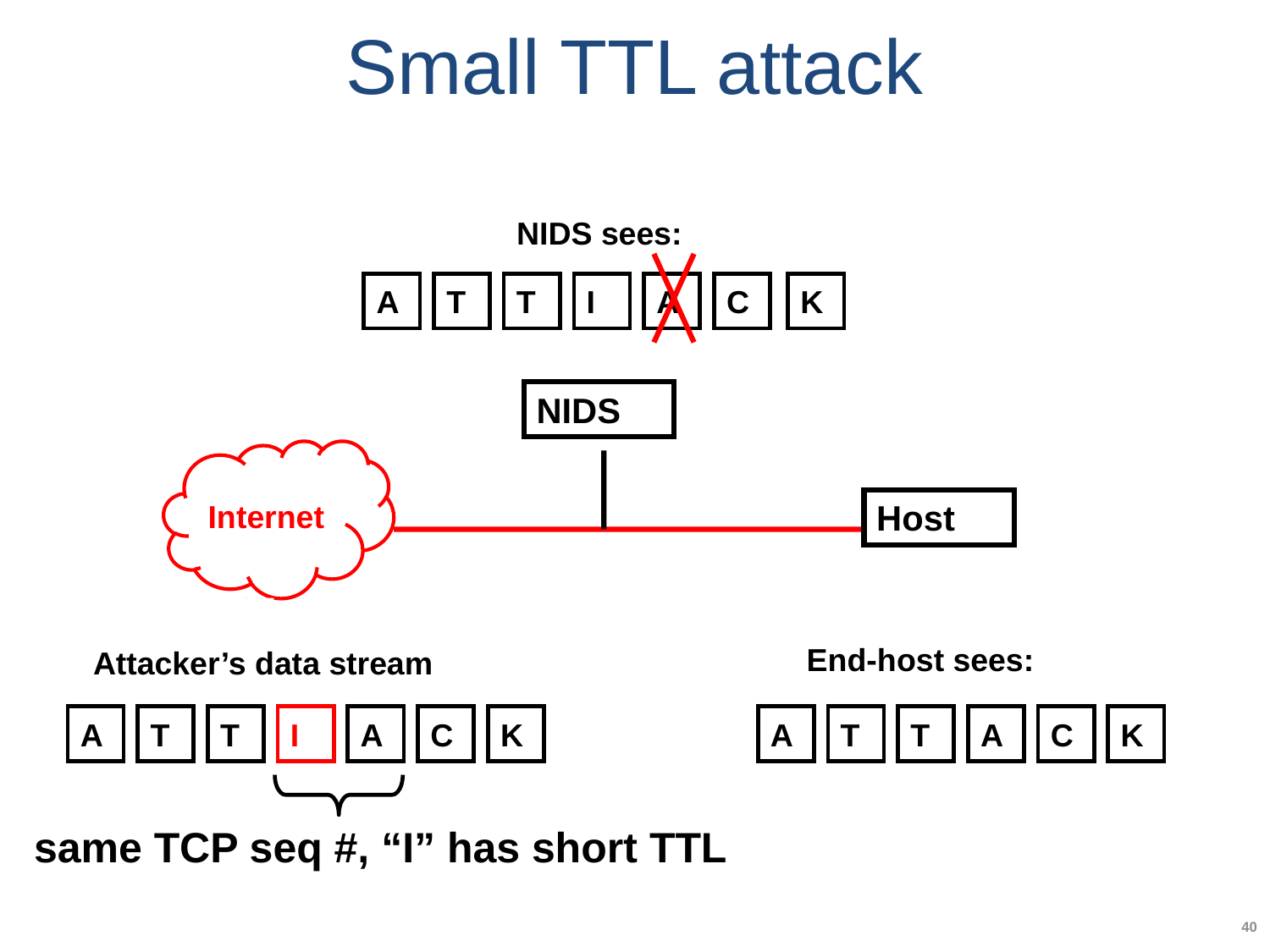

# Small TTL attack

NIDS sees:

A
T
T
I
A
C
K
NIDS
Internet

Host

End-host sees:
Attacker’s data stream
A
T
T
I
A
C
K
A
T
T
A
C
K

same TCP seq #, “I” has short TTL
40